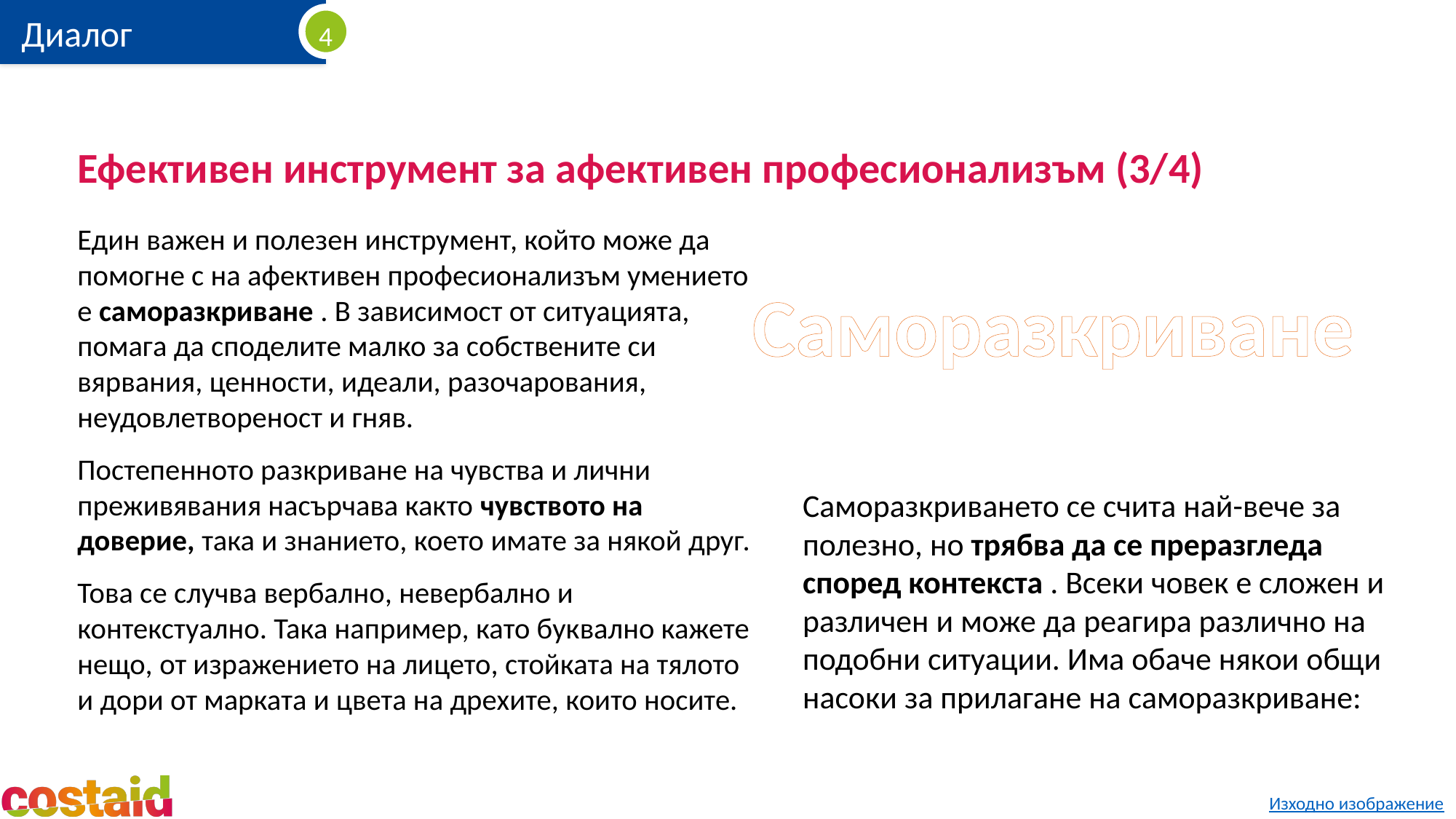

# Ефективен инструмент за афективен професионализъм (3/4)
Един важен и полезен инструмент, който може да помогне с на афективен професионализъм умението е саморазкриване . В зависимост от ситуацията, помага да споделите малко за собствените си вярвания, ценности, идеали, разочарования, неудовлетвореност и гняв.
Постепенното разкриване на чувства и лични преживявания насърчава както чувството на доверие, така и знанието, което имате за някой друг.
Това се случва вербално, невербално и контекстуално. Така например, като буквално кажете нещо, от изражението на лицето, стойката на тялото и дори от марката и цвета на дрехите, които носите.
Саморазкриване
Саморазкриването се счита най-вече за полезно, но трябва да се преразгледа според контекста . Всеки човек е сложен и различен и може да реагира различно на подобни ситуации. Има обаче някои общи насоки за прилагане на саморазкриване:
Изходно изображение